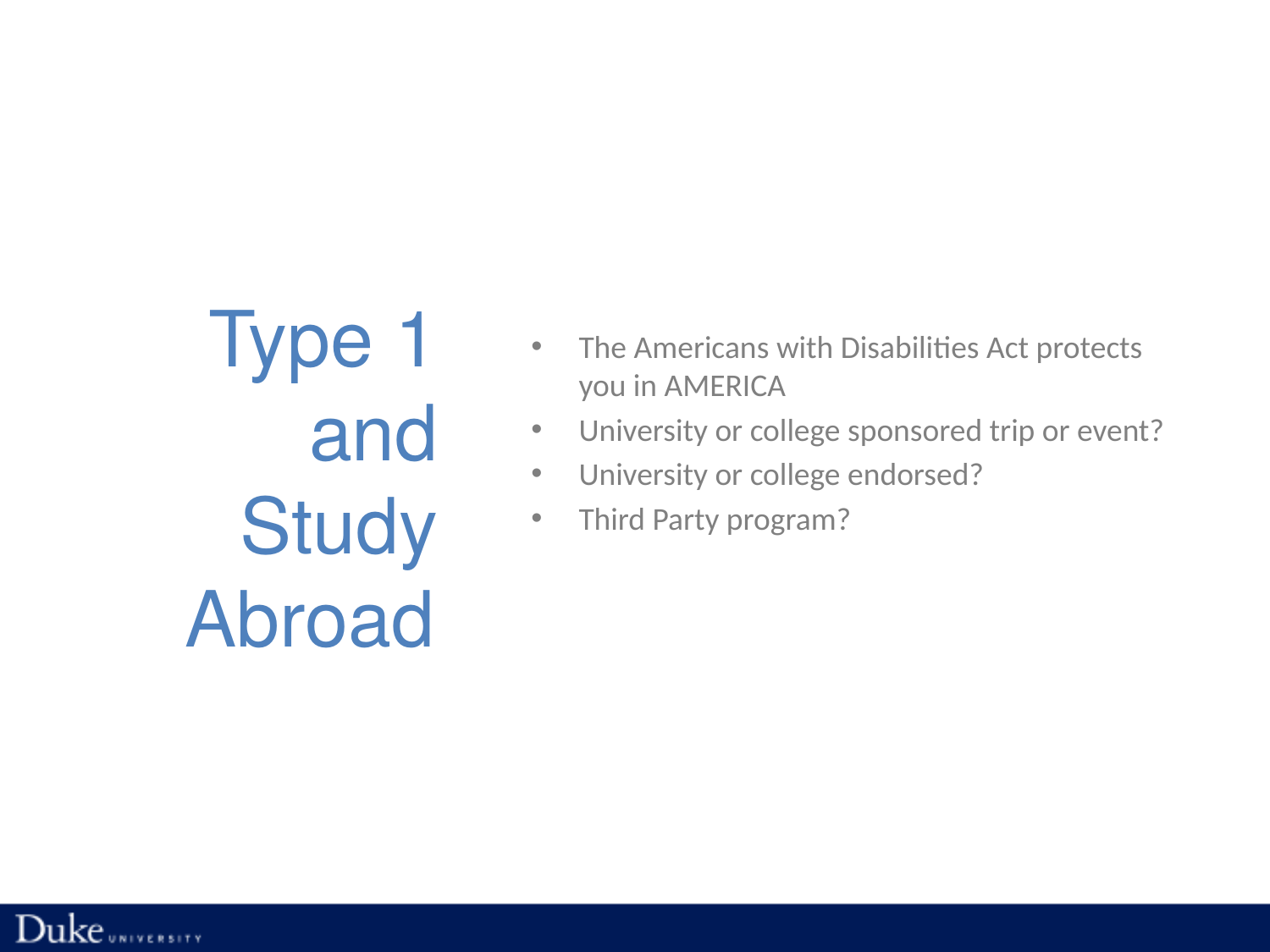

# Type 1 and Study Abroad
The Americans with Disabilities Act protects you in AMERICA
University or college sponsored trip or event?
University or college endorsed?
Third Party program?